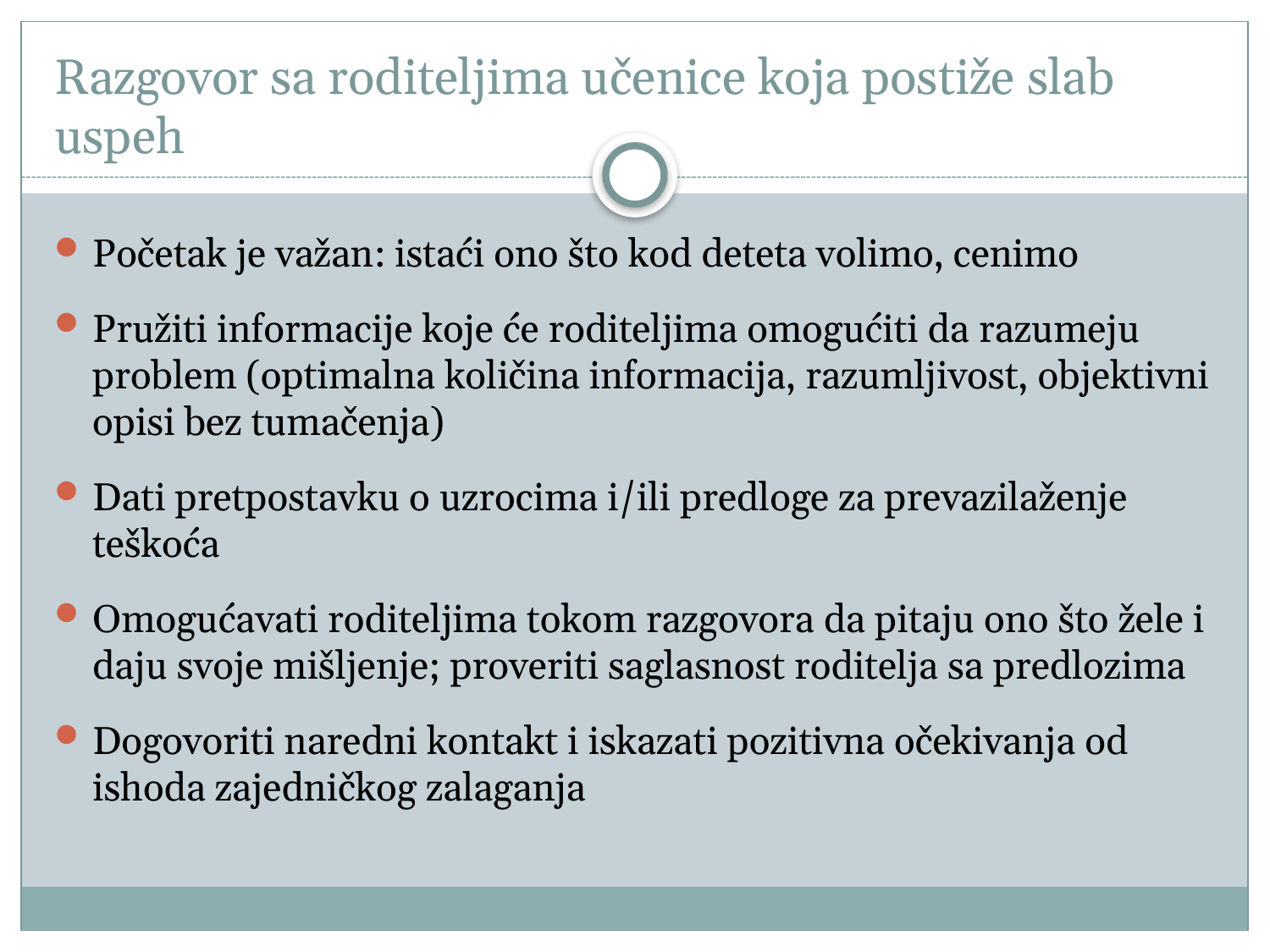

# Razgovor sa roditeljima učenice koja postiže slab uspeh
Početak je važan: istaći ono što kod deteta volimo, cenimo
Pružiti informacije koje će roditeljima omogućiti da razumeju problem (optimalna količina informacija, razumljivost, objektivni opisi bez tumačenja)
Dati pretpostavku o uzrocima i/ili predloge za prevazilaženje teškoća
Omogućavati roditeljima tokom razgovora da pitaju ono što žele i daju svoje mišljenje; proveriti saglasnost roditelja sa predlozima
Dogovoriti naredni kontakt i iskazati pozitivna očekivanja od ishoda zajedničkog zalaganja